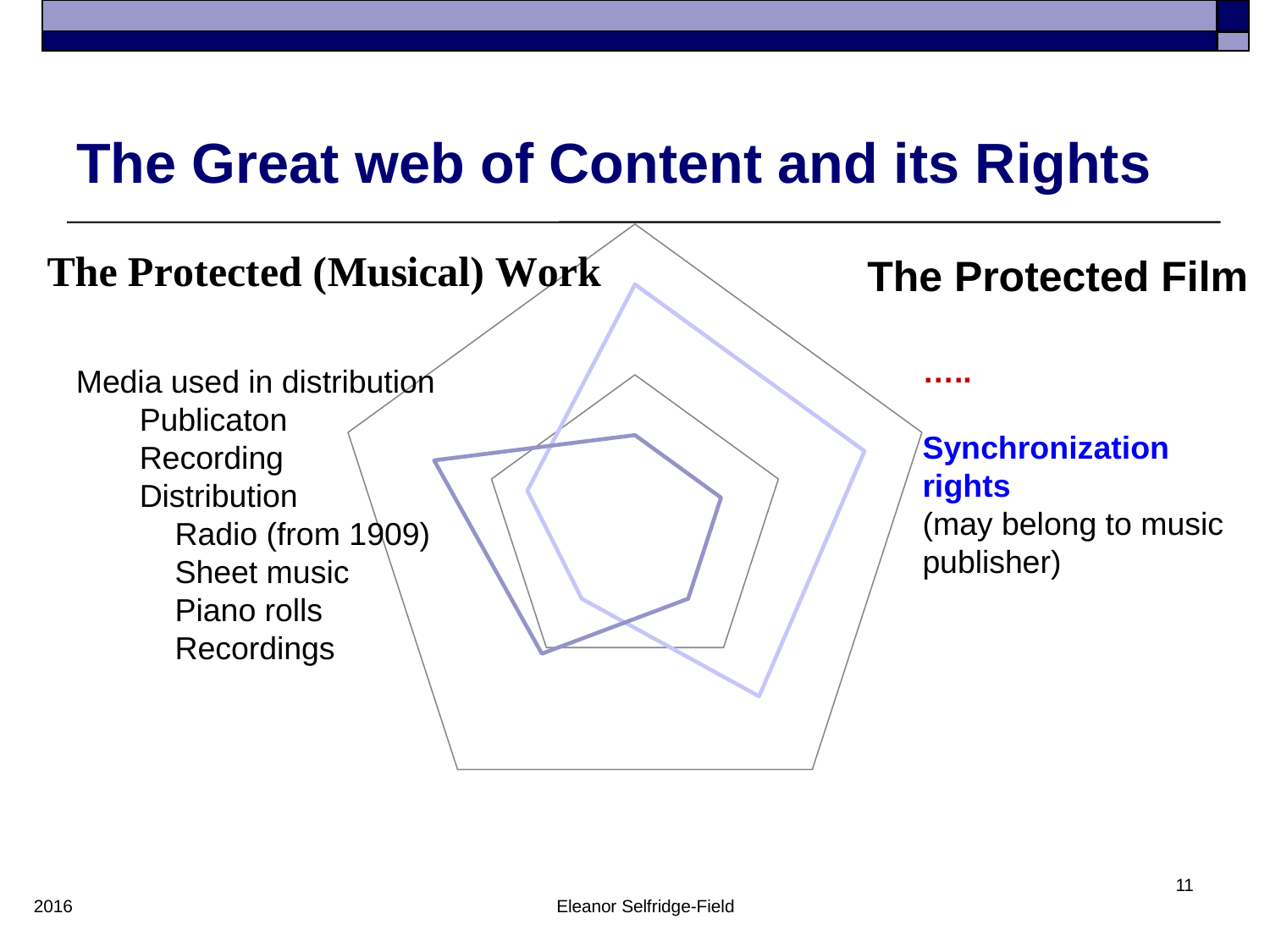

# The Great web of Content and its Rights

### Chart

| Category | Series 1 | Series 2 |
|---|---|---|
| 37261 | 32.0 | 12.0 |
| 37262 | 32.0 | 12.0 |
| 37263 | 28.0 | 12.0 |
| 37264 | 12.0 | 21.0 |
| 37265 | 15.0 | 28.0 |
The Protected Film

…..

Synchronization rights
(may belong to music publisher)

Media used in distribution
Publicaton
Recording
Distribution
    Radio (from 1909)
    Sheet music
    Piano rolls
    Recordings

11
2016
Eleanor Selfridge-Field